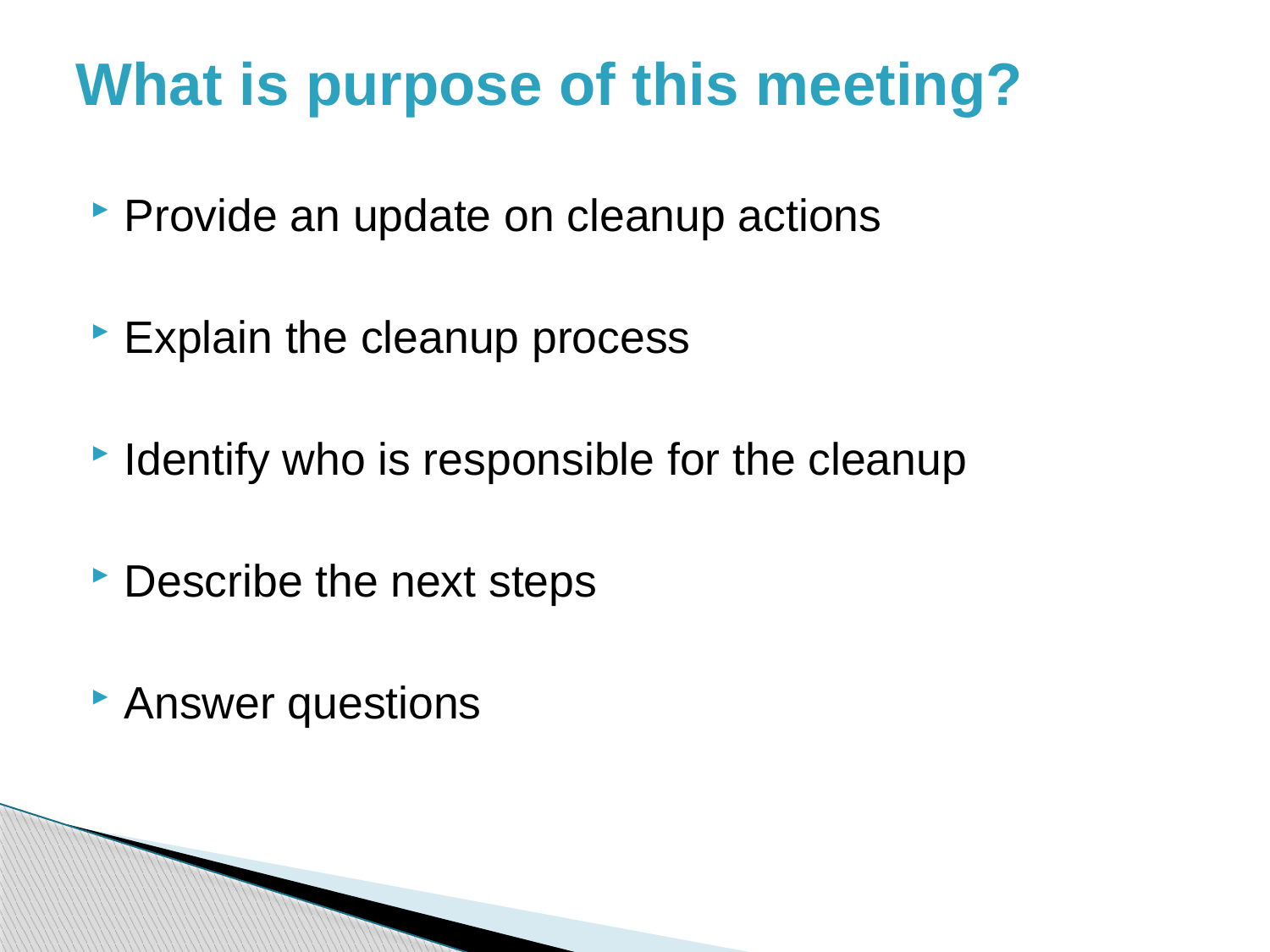

# What is purpose of this meeting?
Provide an update on cleanup actions

Explain the cleanup process

Identify who is responsible for the cleanup

Describe the next steps

Answer questions